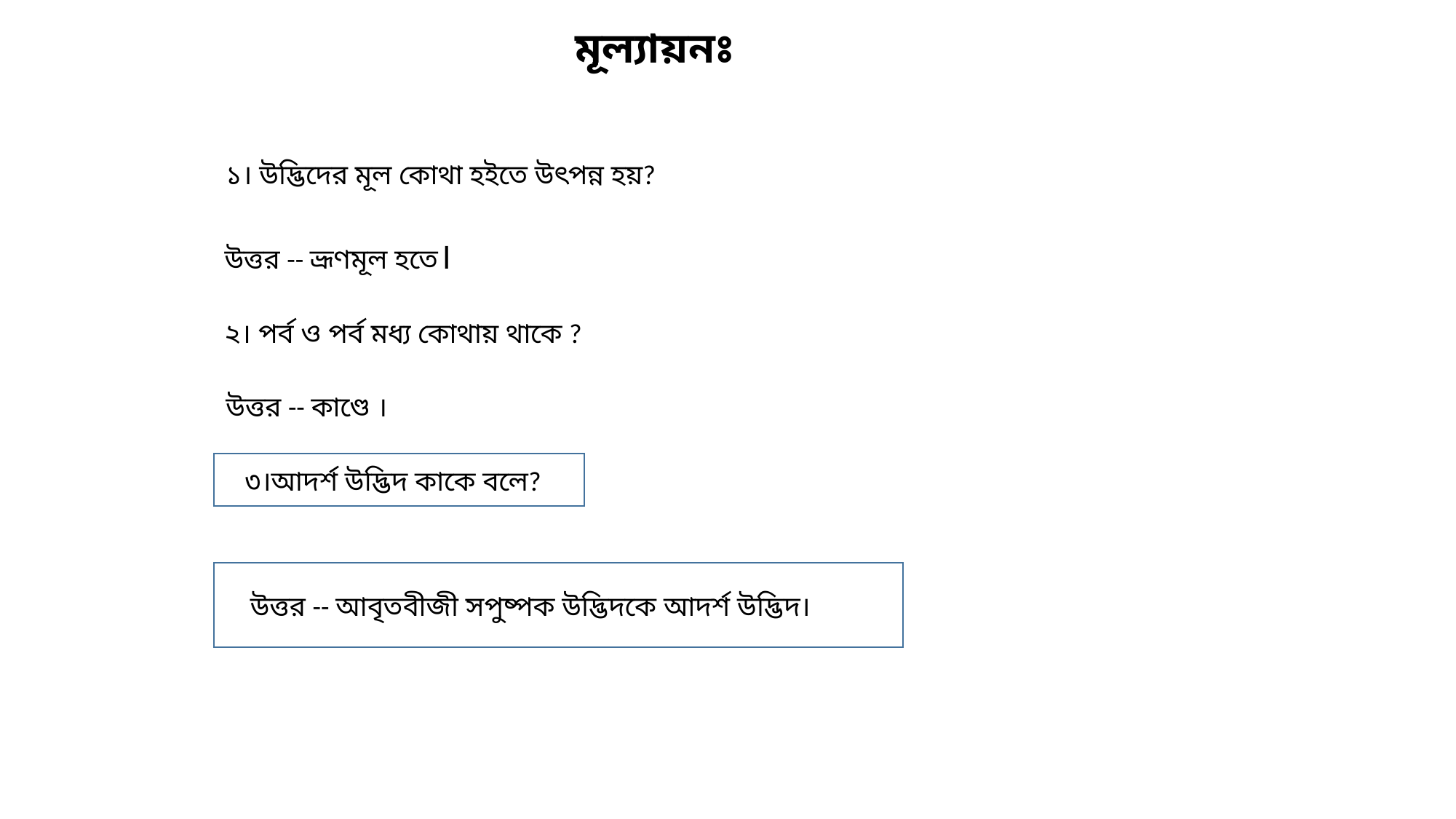

মূল্যায়নঃ

১। উদ্ভিদের মূল কোথা হইতে উৎপন্ন হয়?
উত্তর -- ভ্রূণমূল হতে।

২। পর্ব ও পর্ব মধ্য কোথায় থাকে ?
উত্তর -- কাণ্ডে ।
৩।আদর্শ উদ্ভিদ কাকে বলে?
উত্তর -- আবৃতবীজী সপুষ্পক উদ্ভিদকে আদর্শ উদ্ভিদ।বলে।